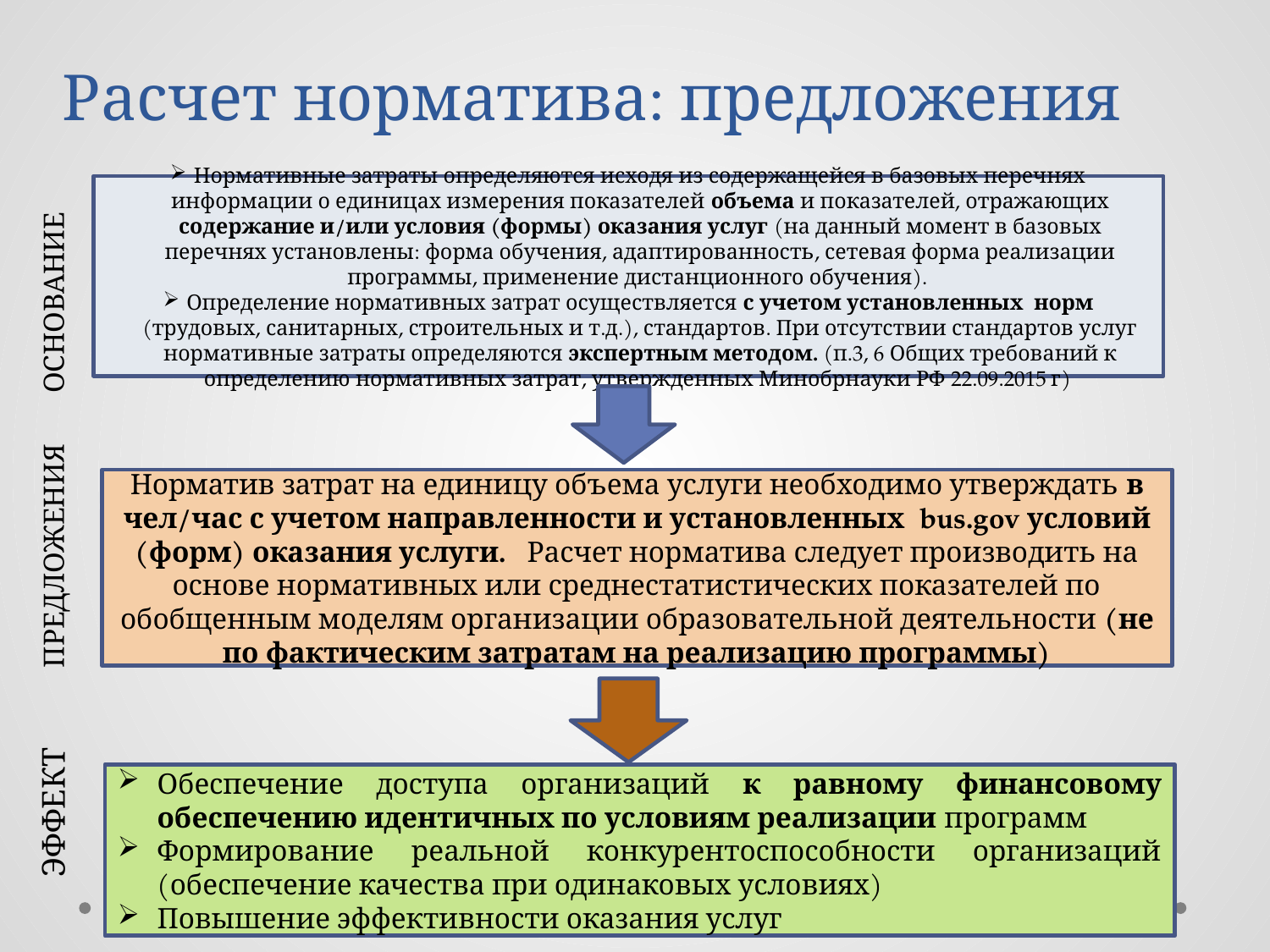

Расчет норматива: предложения
Нормативные затраты определяются исходя из содержащейся в базовых перечнях информации о единицах измерения показателей объема и показателей, отражающих содержание и/или условия (формы) оказания услуг (на данный момент в базовых перечнях установлены: форма обучения, адаптированность, сетевая форма реализации программы, применение дистанционного обучения).
Определение нормативных затрат осуществляется с учетом установленных  норм (трудовых, санитарных, строительных и т.д.), стандартов. При отсутствии стандартов услуг нормативные затраты определяются экспертным методом. (п.3, 6 Общих требований к определению нормативных затрат, утвержденных Минобрнауки РФ 22.09.2015 г)
ОСНОВАНИЕ

ПРЕДЛОЖЕНИЯ
Норматив затрат на единицу объема услуги необходимо утверждать в чел/час с учетом направленности и установленных  bus.gov условий (форм) оказания услуги.   Расчет норматива следует производить на основе нормативных или среднестатистических показателей по обобщенным моделям организации образовательной деятельности (не по фактическим затратам на реализацию программы)

ЭФФЕКТ
Обеспечение доступа организаций к равному финансовому обеспечению идентичных по условиям реализации программ
Формирование реальной конкурентоспособности организаций (обеспечение качества при одинаковых условиях)
Повышение эффективности оказания услуг